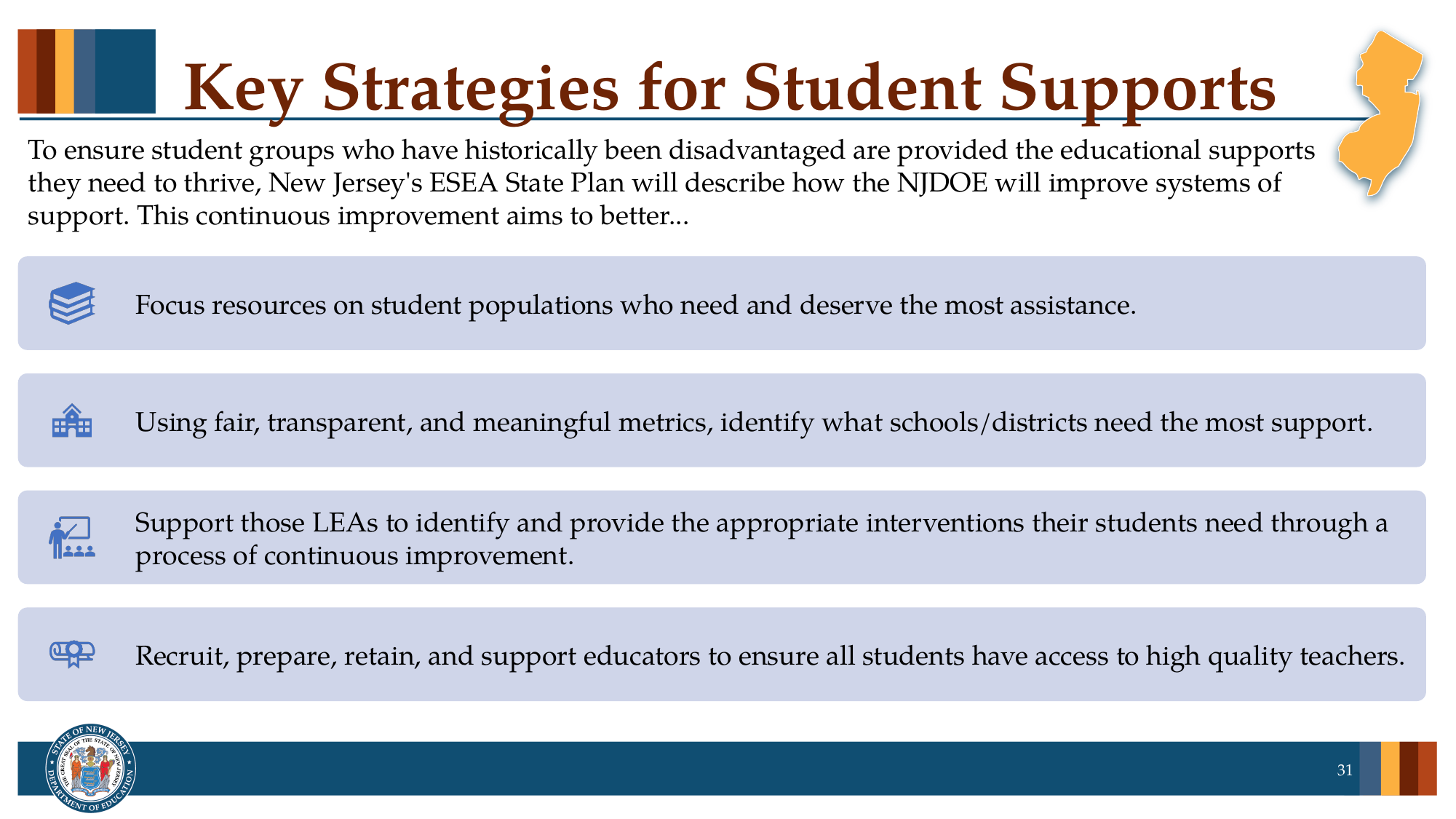

Key Strategies for Student Supports
To ensure student groups who have historically been disadvantaged are provided the educational supports they need to thrive, New Jersey's ESEA State Plan will describe how the NJDOE will improve systems of support. This continuous improvement aims to better...
Focus resources on student populations who need and deserve the most assistance.
Using fair, transparent, and meaningful metrics, identify what schools/districts need the most support.
Support those LEAs to identify and provide the appropriate interventions their students need through a process of continuous improvement.
Recruit, prepare, retain, and support educators to ensure all students have access to high quality teachers.
31